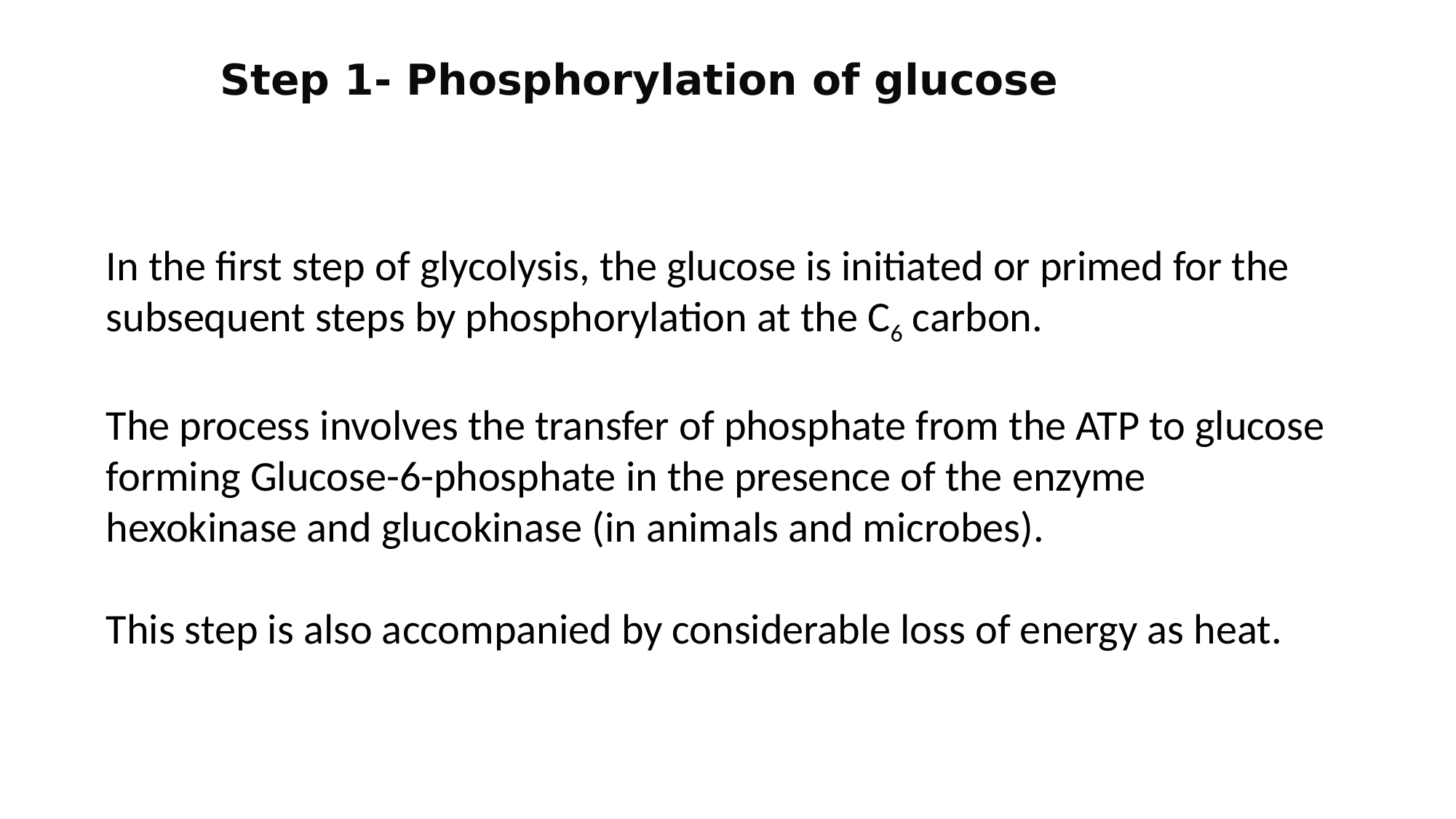

Step 1- Phosphorylation of glucose
In the first step of glycolysis, the glucose is initiated or primed for the subsequent steps by phosphorylation at the C6 carbon.

The process involves the transfer of phosphate from the ATP to glucose forming Glucose-6-phosphate in the presence of the enzyme hexokinase and glucokinase (in animals and microbes).

This step is also accompanied by considerable loss of energy as heat.